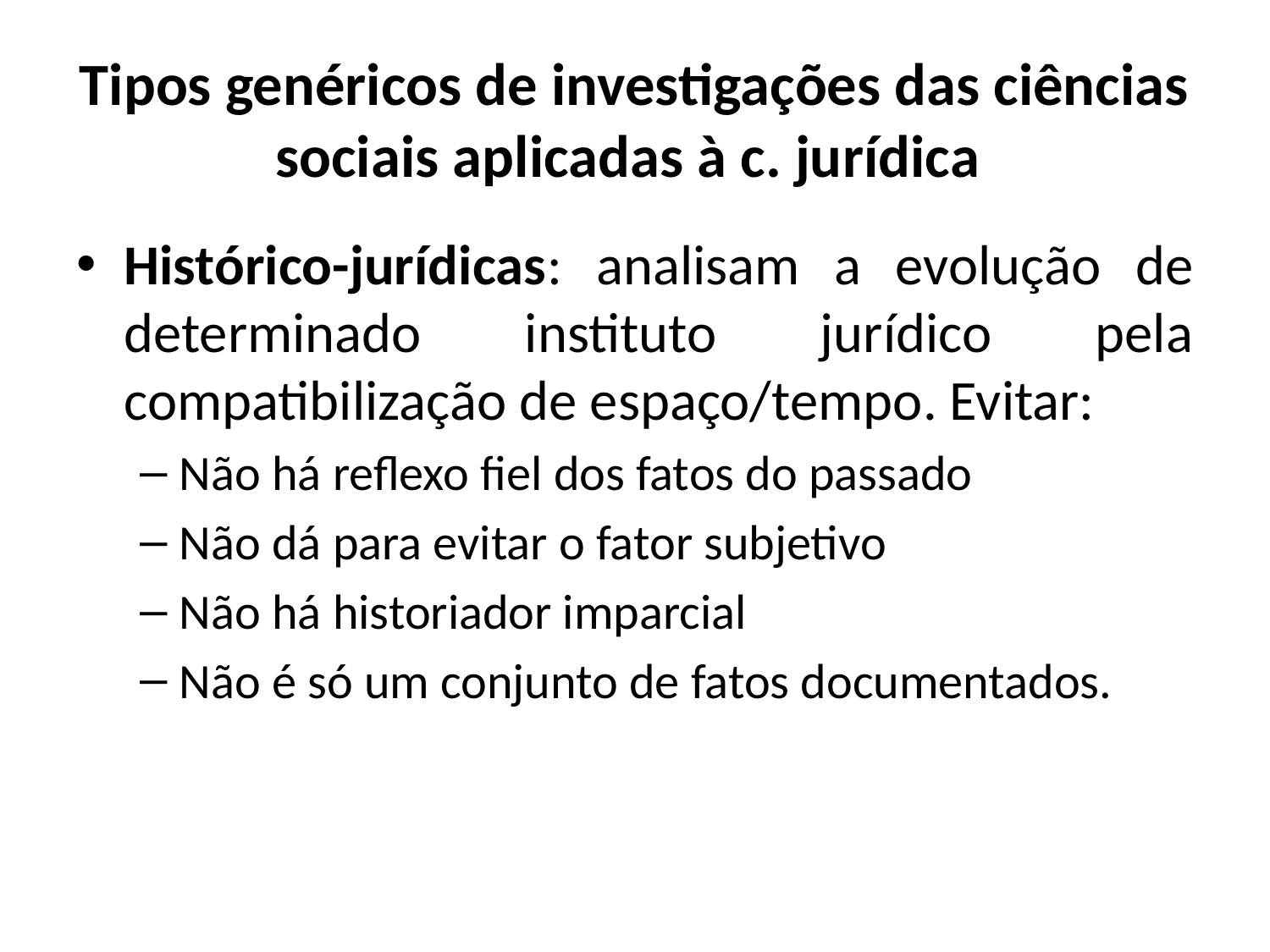

# Tipos genéricos de investigações das ciências sociais aplicadas à c. jurídica
Histórico-jurídicas: analisam a evolução de determinado instituto jurídico pela compatibilização de espaço/tempo. Evitar:
Não há reflexo fiel dos fatos do passado
Não dá para evitar o fator subjetivo
Não há historiador imparcial
Não é só um conjunto de fatos documentados.